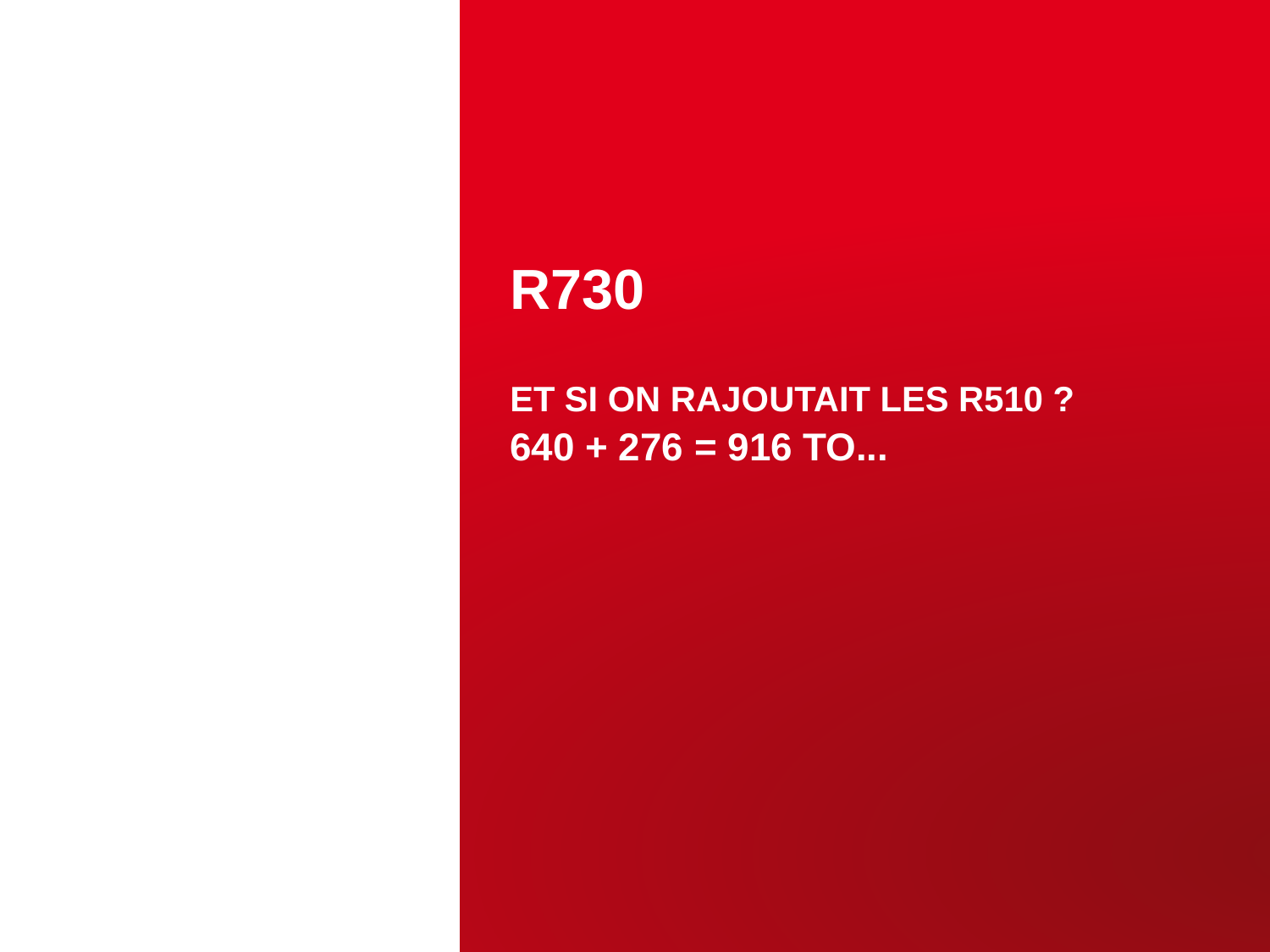

# R730 et si on rajoutait les R510 ? 640 + 276 = 916 TO...